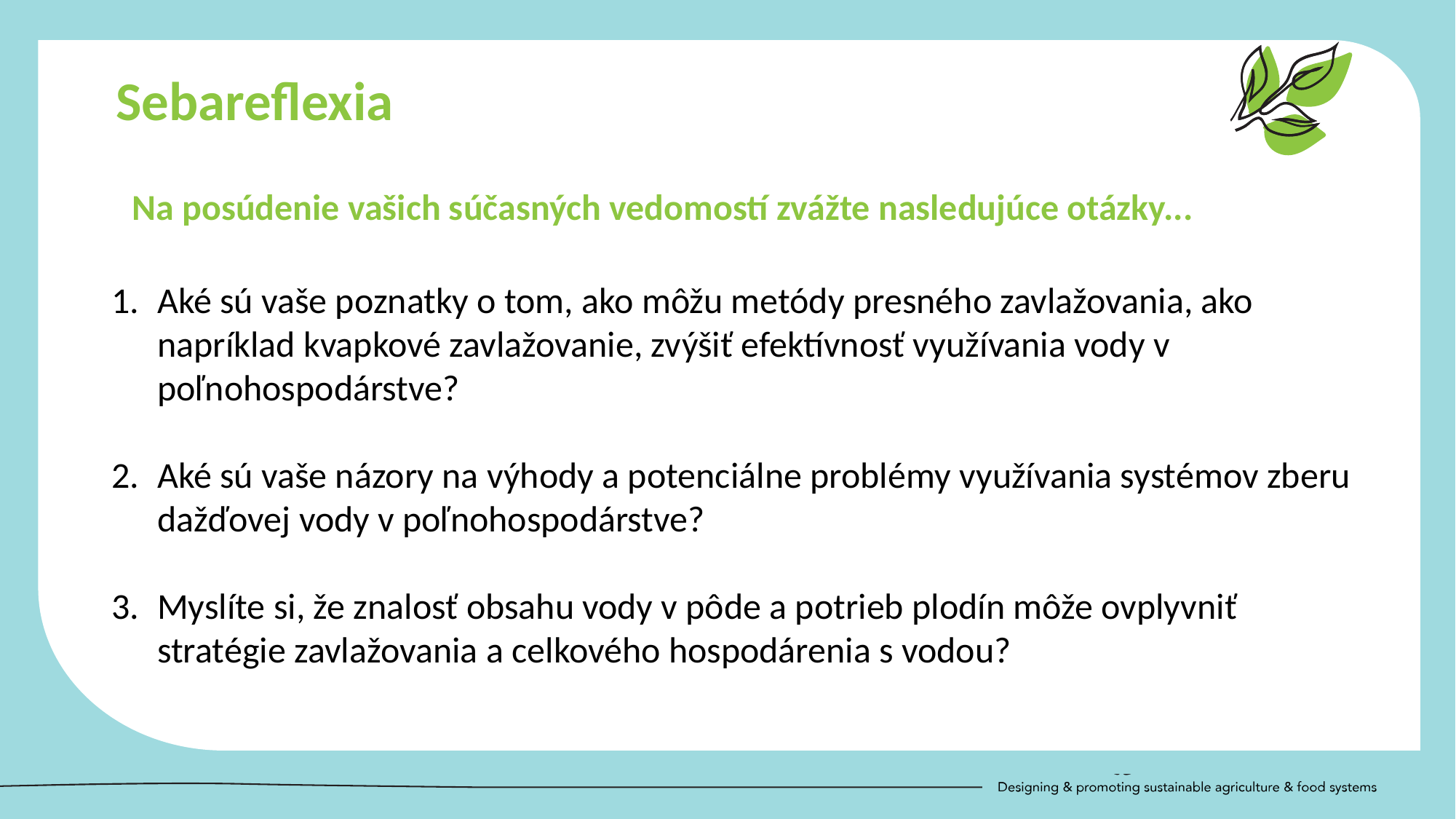

Sebareflexia
Na posúdenie vašich súčasných vedomostí zvážte nasledujúce otázky...
Aké sú vaše poznatky o tom, ako môžu metódy presného zavlažovania, ako napríklad kvapkové zavlažovanie, zvýšiť efektívnosť využívania vody v poľnohospodárstve?

Aké sú vaše názory na výhody a potenciálne problémy využívania systémov zberu dažďovej vody v poľnohospodárstve?

Myslíte si, že znalosť obsahu vody v pôde a potrieb plodín môže ovplyvniť stratégie zavlažovania a celkového hospodárenia s vodou?